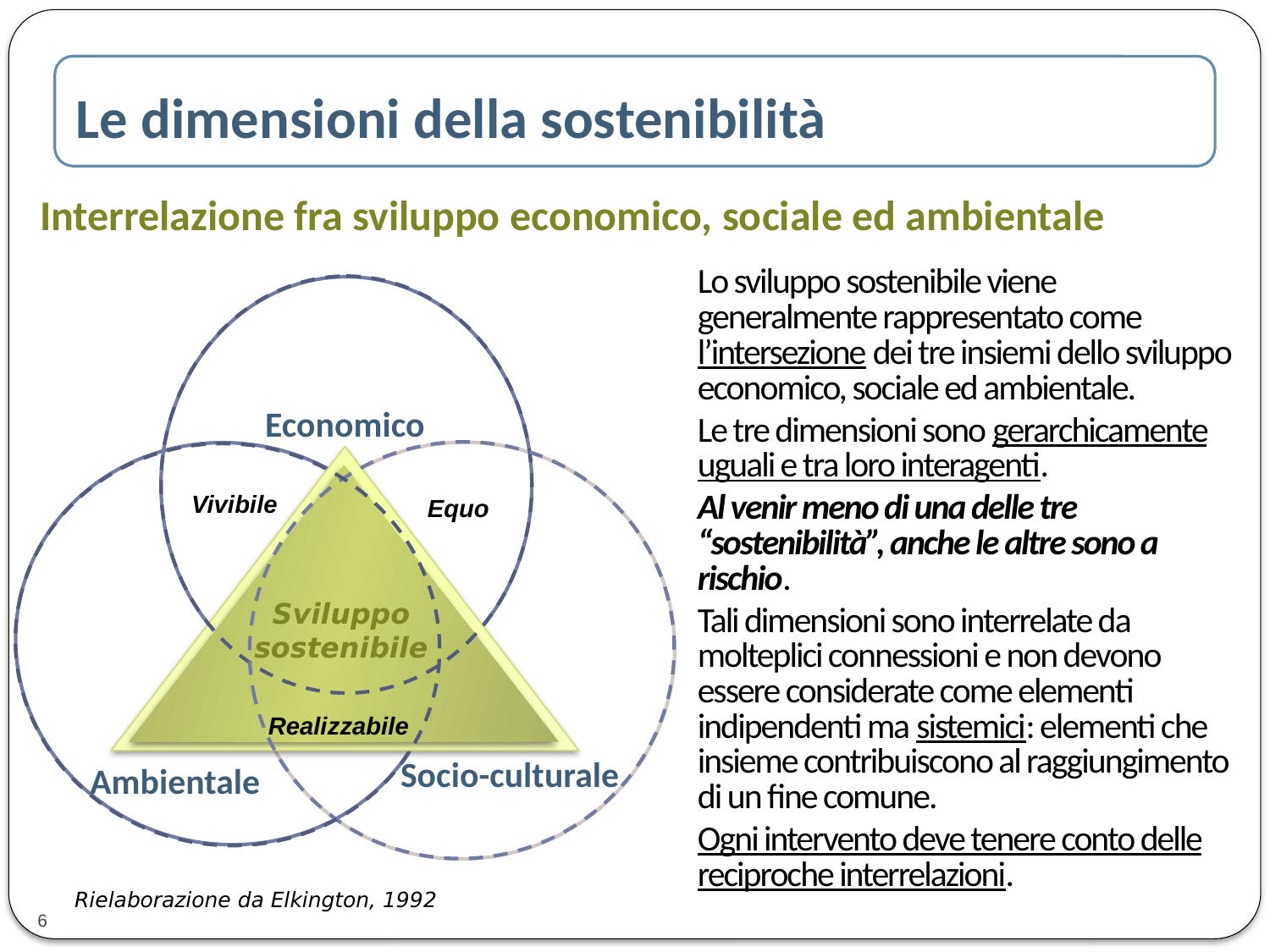

Le dimensioni della sostenibilità
Interrelazione fra sviluppo economico, sociale ed ambientale
Lo sviluppo sostenibile viene generalmente rappresentato come l’intersezione dei tre insiemi dello sviluppo economico, sociale ed ambientale.
Le tre dimensioni sono gerarchicamente uguali e tra loro interagenti.
Al venir meno di una delle tre “sostenibilità”, anche le altre sono a rischio.
Tali dimensioni sono interrelate da molteplici connessioni e non devono essere considerate come elementi indipendenti ma sistemici: elementi che insieme contribuiscono al raggiungimento di un fine comune.
Ogni intervento deve tenere conto delle reciproche interrelazioni.

Economico

Vivibile
Equo
Sviluppo
sostenibile
Ambientale
Socio-culturale
Rielaborazione da Elkington, 1992
Realizzabile
6